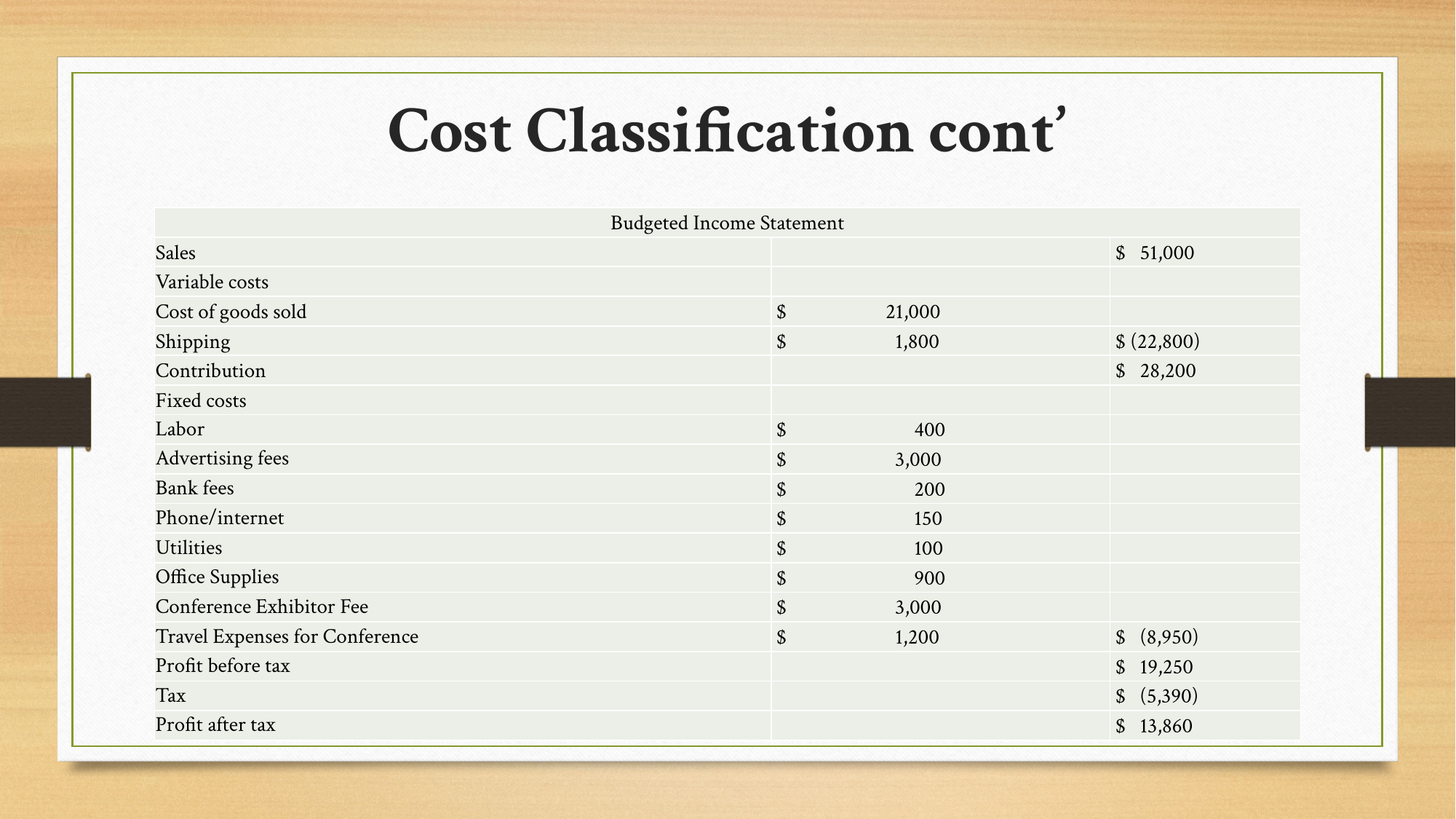

# Cost Classification cont’
| Budgeted Income Statement |  |  |
| --- | --- | --- |
| Sales |  | $ 51,000 |
| Variable costs |  |  |
| Cost of goods sold | $ 21,000 |  |
| Shipping | $ 1,800 | $ (22,800) |
| Contribution |  | $ 28,200 |
| Fixed costs |  |  |
| Labor | $ 400 |  |
| Advertising fees | $ 3,000 |  |
| Bank fees | $ 200 |  |
| Phone/internet | $ 150 |  |
| Utilities | $ 100 |  |
| Office Supplies | $ 900 |  |
| Conference Exhibitor Fee | $ 3,000 |  |
| Travel Expenses for Conference | $ 1,200 | $ (8,950) |
| Profit before tax |  | $ 19,250 |
| Tax |  | $ (5,390) |
| Profit after tax |  | $ 13,860 |